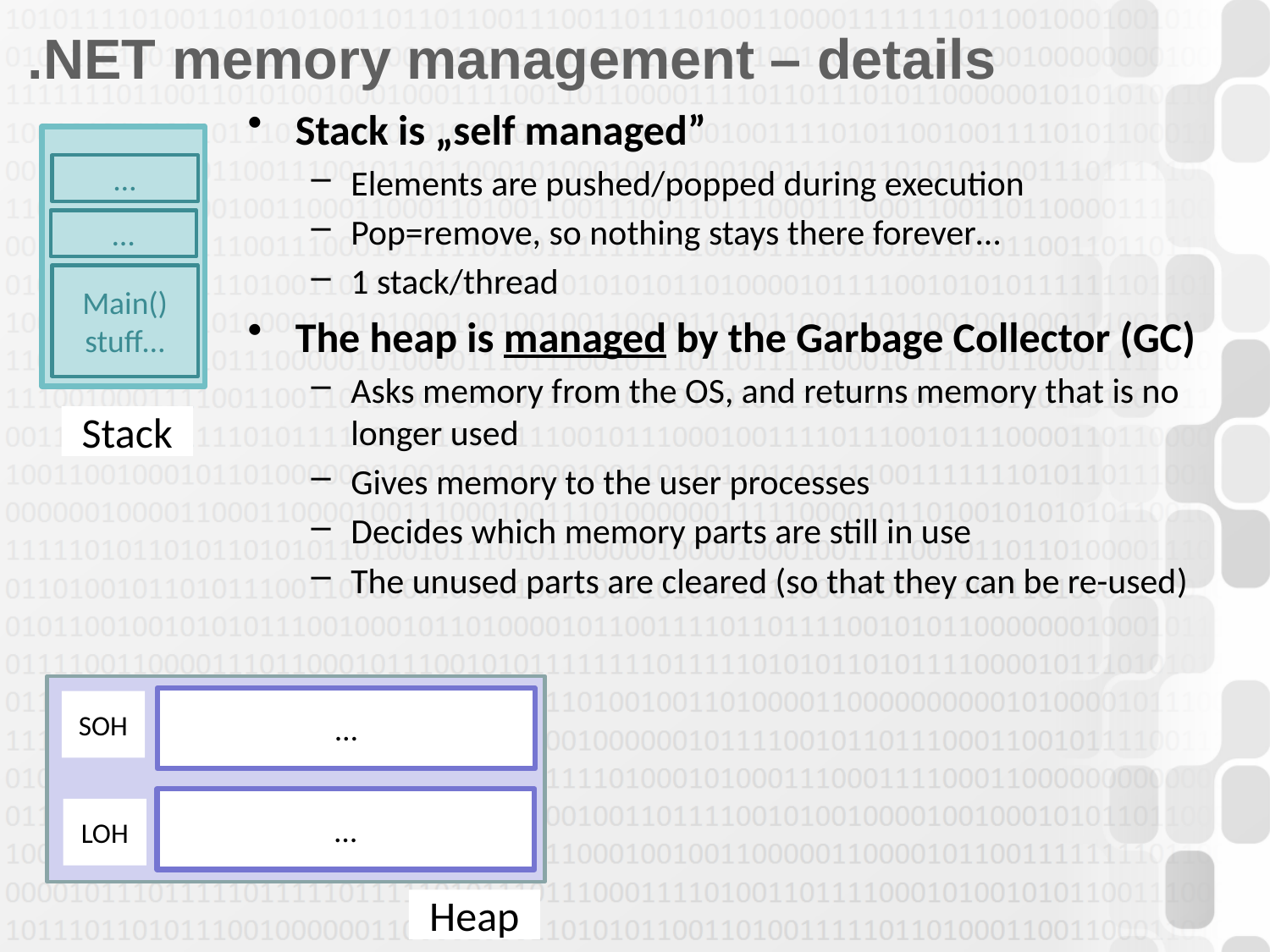

# .NET memory management – details
Stack is „self managed”
Elements are pushed/popped during execution
Pop=remove, so nothing stays there forever…
1 stack/thread
The heap is managed by the Garbage Collector (GC)
Asks memory from the OS, and returns memory that is no longer used
Gives memory to the user processes
Decides which memory parts are still in use
The unused parts are cleared (so that they can be re-used)

…
…
Main() stuff…
Stack

…
SOH
…
LOH
Heap
14